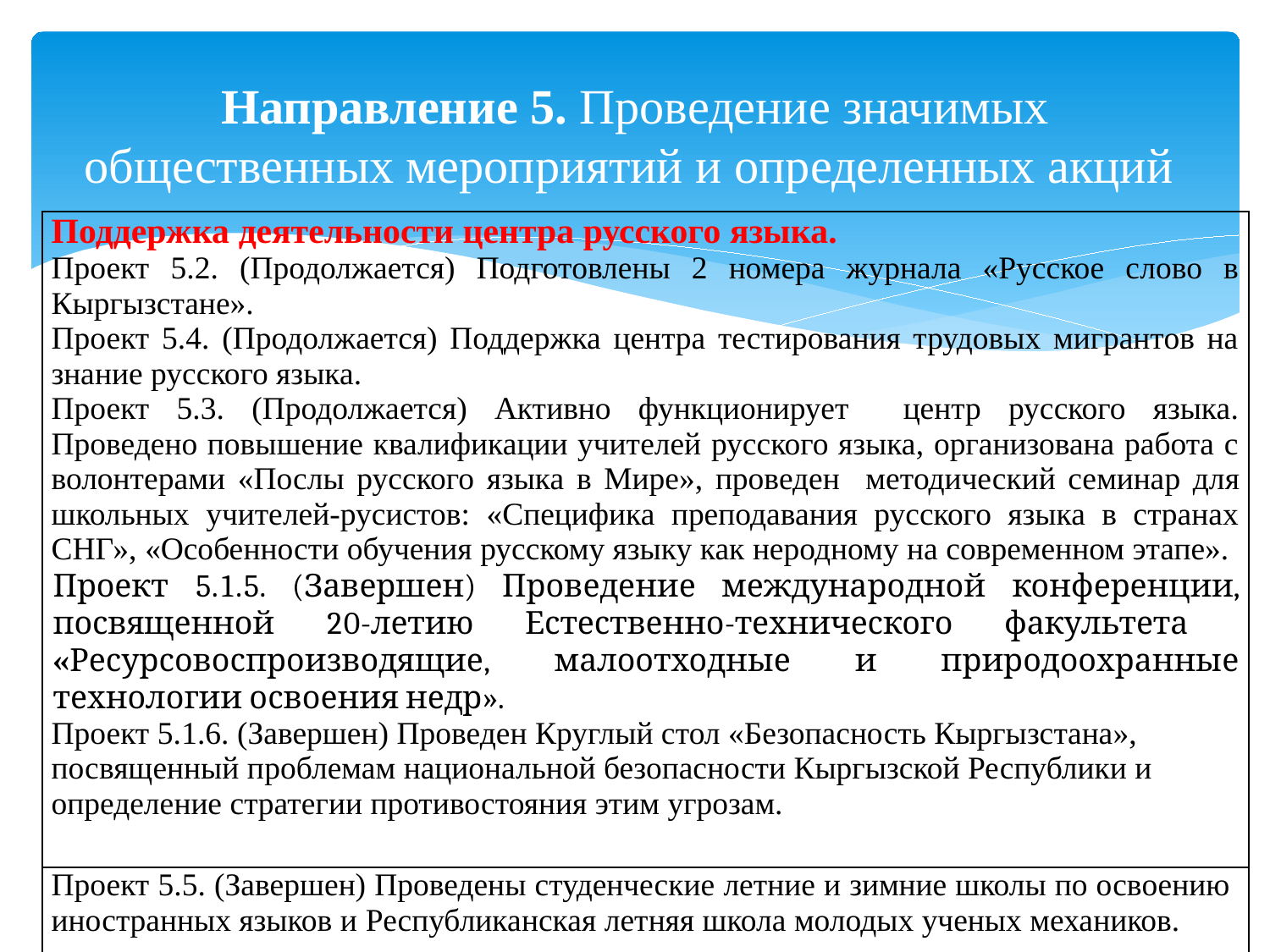

# Направление 5. Проведение значимых общественных мероприятий и определенных акций
| Поддержка деятельности центра русского языка. Проект 5.2. (Продолжается) Подготовлены 2 номера журнала «Русское слово в Кыргызстане». Проект 5.4. (Продолжается) Поддержка центра тестирования трудовых мигрантов на знание русского языка. Проект 5.3. (Продолжается) Активно функционирует центр русского языка. Проведено повышение квалификации учителей русского языка, организована работа с волонтерами «Послы русского языка в Мире», проведен методический семинар для школьных учителей-русистов: «Специфика преподавания русского языка в странах СНГ», «Особенности обучения русскому языку как неродному на современном этапе». Проект 5.1.5. (Завершен) Проведение международной конференции, посвященной 20-летию Естественно-технического факультета «Ресурсовоспроизводящие, малоотходные и природоохранные технологии освоения недр». Проект 5.1.6. (Завершен) Проведен Круглый стол «Безопасность Кыргызстана», посвященный проблемам национальной безопасности Кыргызской Республики и определение стратегии противостояния этим угрозам. |
| --- |
| Проект 5.5. (Завершен) Проведены студенческие летние и зимние школы по освоению иностранных языков и Республиканская летняя школа молодых ученых механиков. |